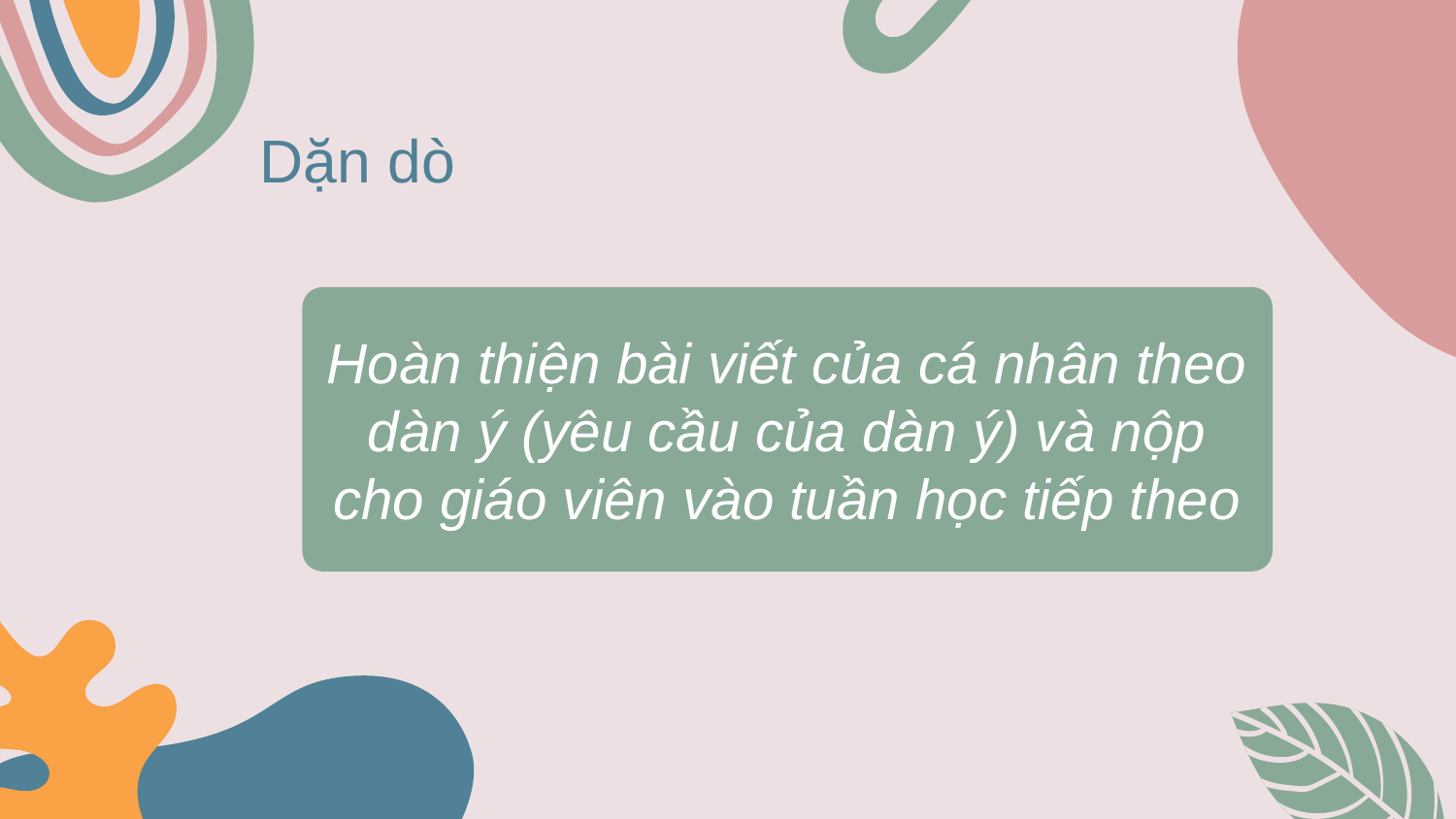

# Dặn dò
Hoàn thiện bài viết của cá nhân theo dàn ý (yêu cầu của dàn ý) và nộp cho giáo viên vào tuần học tiếp theo